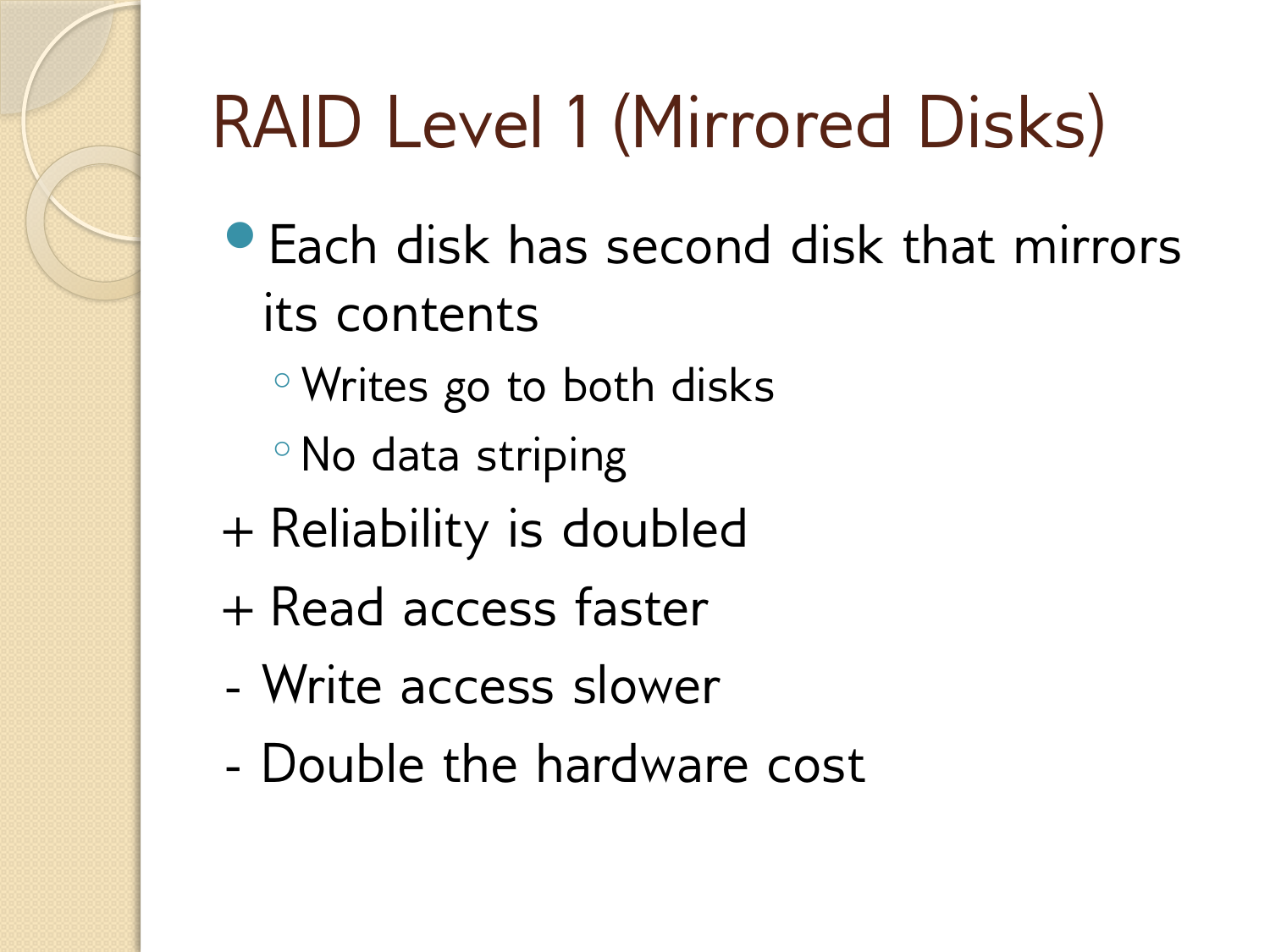

# RAID Level 1 (Mirrored Disks)
Each disk has second disk that mirrors its contents
Writes go to both disks
No data striping
+ Reliability is doubled
+ Read access faster
- Write access slower
- Double the hardware cost